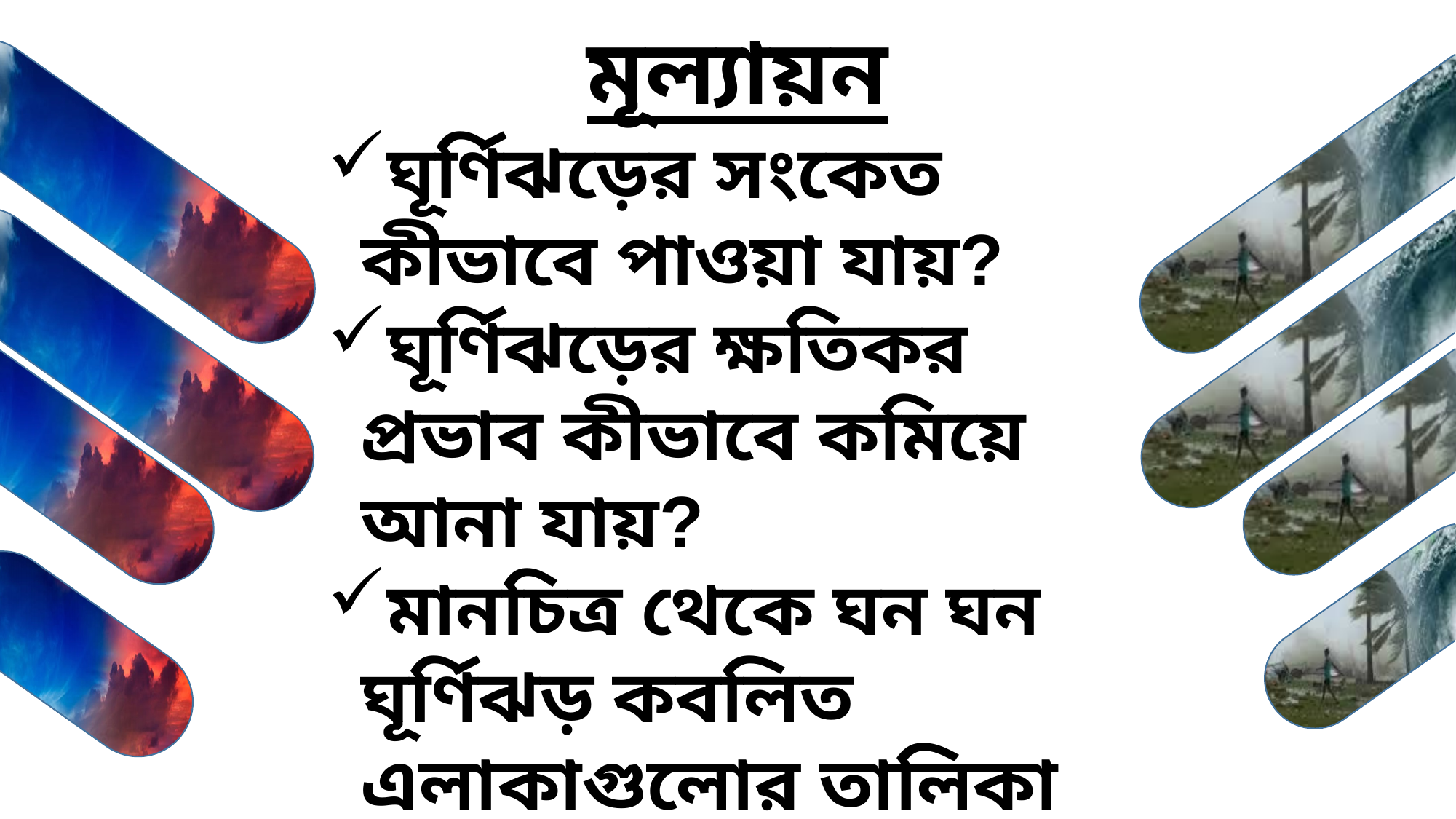

মূল্যায়ন
ঘূর্ণিঝড়ের সংকেত কীভাবে পাওয়া যায়?
ঘূর্ণিঝড়ের ক্ষতিকর প্রভাব কীভাবে কমিয়ে আনা যায়?
মানচিত্র থেকে ঘন ঘন ঘূর্ণিঝড় কবলিত এলাকাগুলোর তালিকা তৈরি কর।